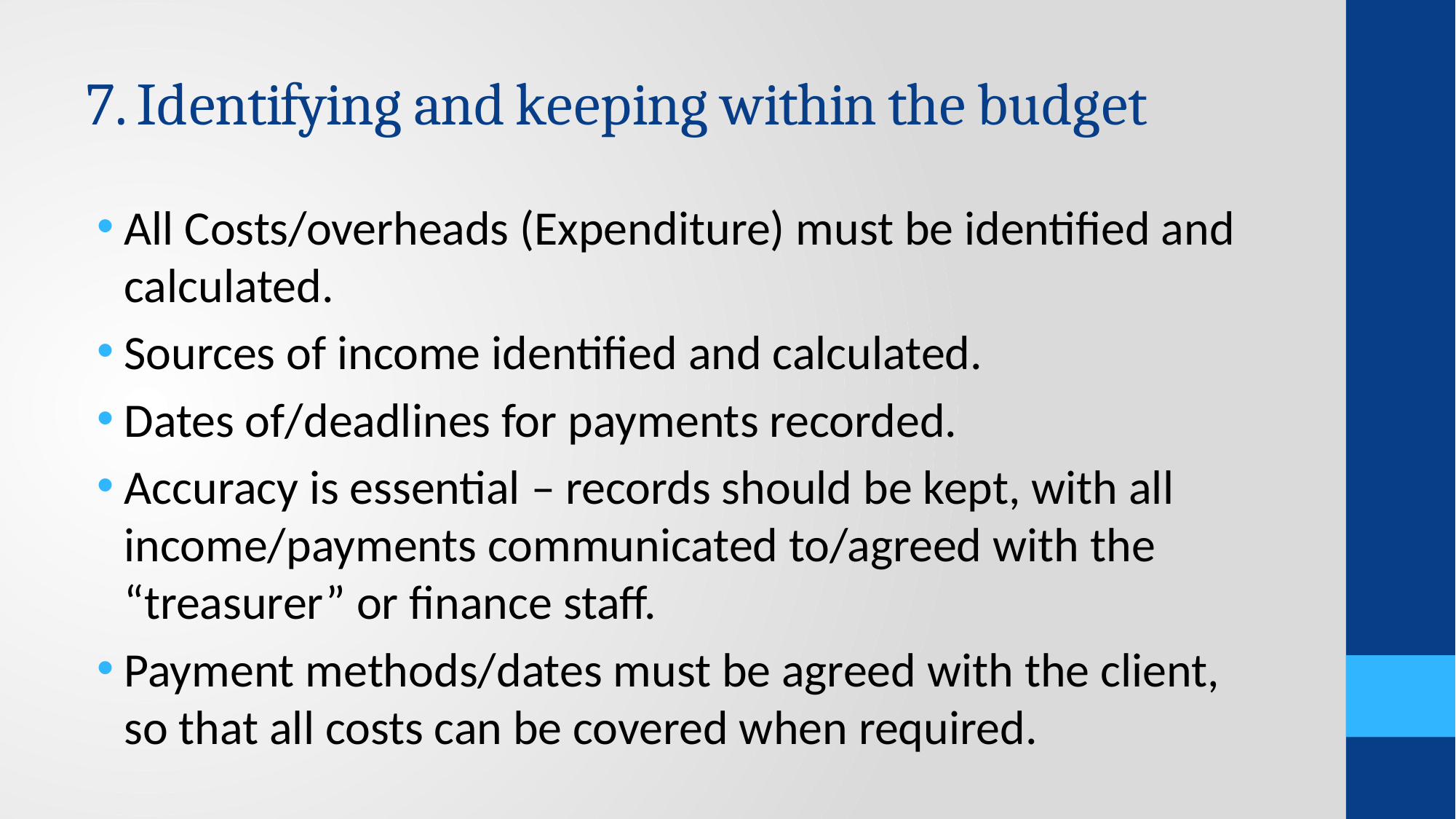

# 7. Identifying and keeping within the budget
All Costs/overheads (Expenditure) must be identified and calculated.
Sources of income identified and calculated.
Dates of/deadlines for payments recorded.
Accuracy is essential – records should be kept, with all income/payments communicated to/agreed with the “treasurer” or finance staff.
Payment methods/dates must be agreed with the client, so that all costs can be covered when required.